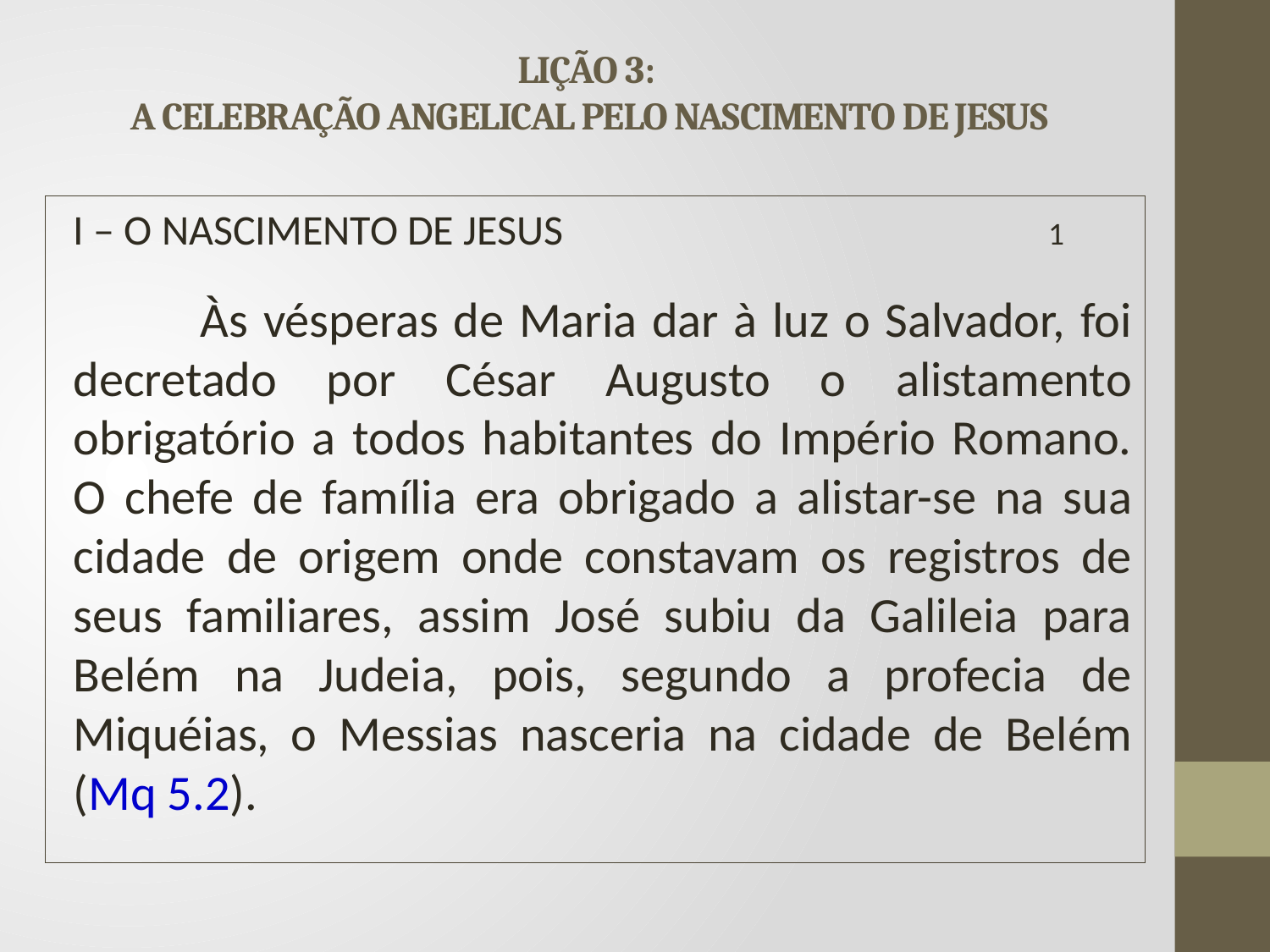

# LIÇÃO 3: A CELEBRAÇÃO ANGELICAL PELO NASCIMENTO DE JESUS
I – O NASCIMENTO DE JESUS				         1

	Às vésperas de Maria dar à luz o Salvador, foi decretado por César Augusto o alistamento obrigatório a todos habitantes do Império Romano. O chefe de família era obrigado a alistar-se na sua cidade de origem onde constavam os registros de seus familiares, assim José subiu da Galileia para Belém na Judeia, pois, segundo a profecia de Miquéias, o Messias nasceria na cidade de Belém (Mq 5.2).